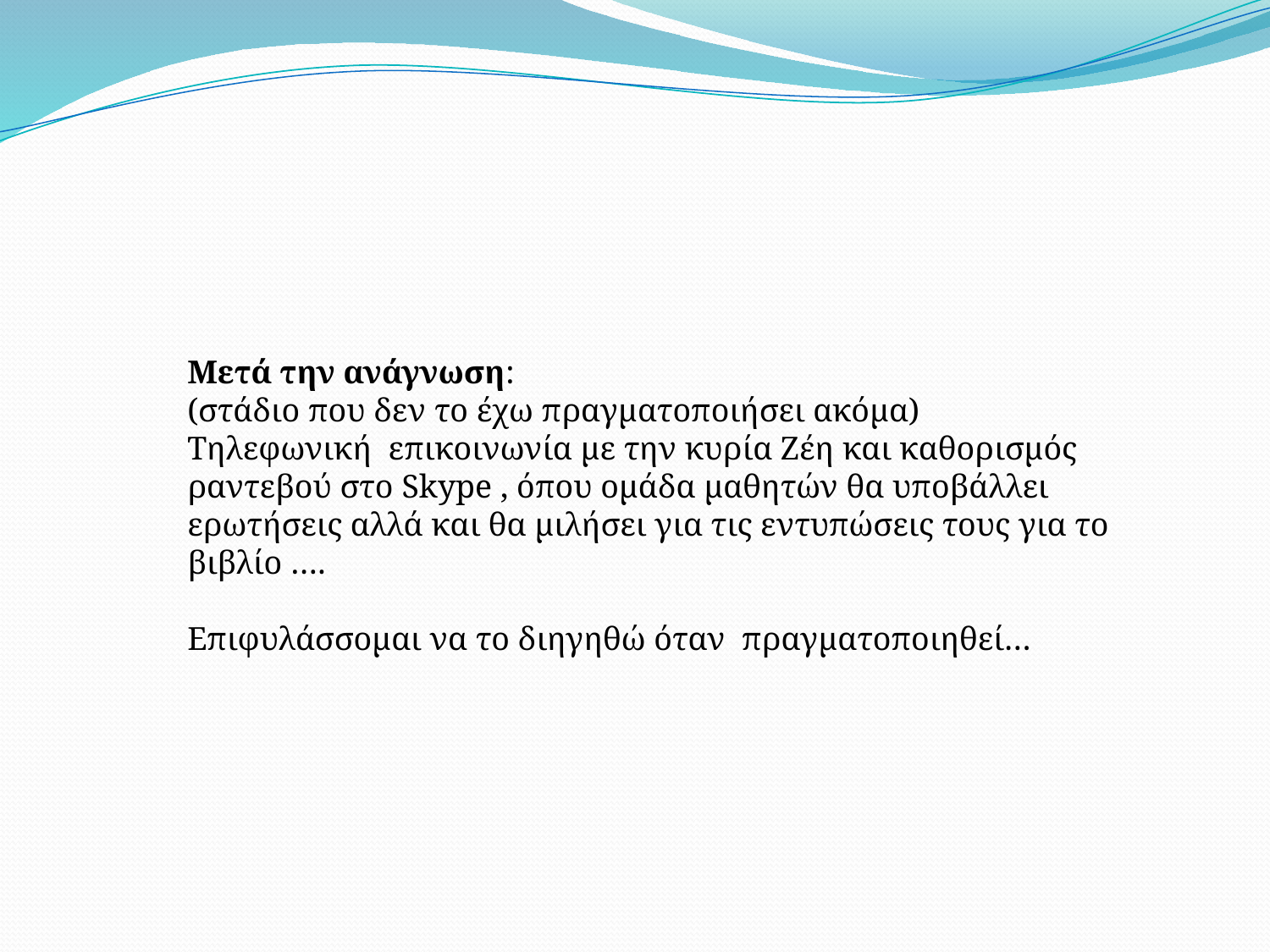

Μετά την ανάγνωση:
(στάδιο που δεν το έχω πραγματοποιήσει ακόμα)
Τηλεφωνική  επικοινωνία με την κυρία Ζέη και καθορισμός ραντεβού στο Skype , όπου ομάδα μαθητών θα υποβάλλει ερωτήσεις αλλά και θα μιλήσει για τις εντυπώσεις τους για το βιβλίο ….

Επιφυλάσσομαι να το διηγηθώ όταν  πραγματοποιηθεί…